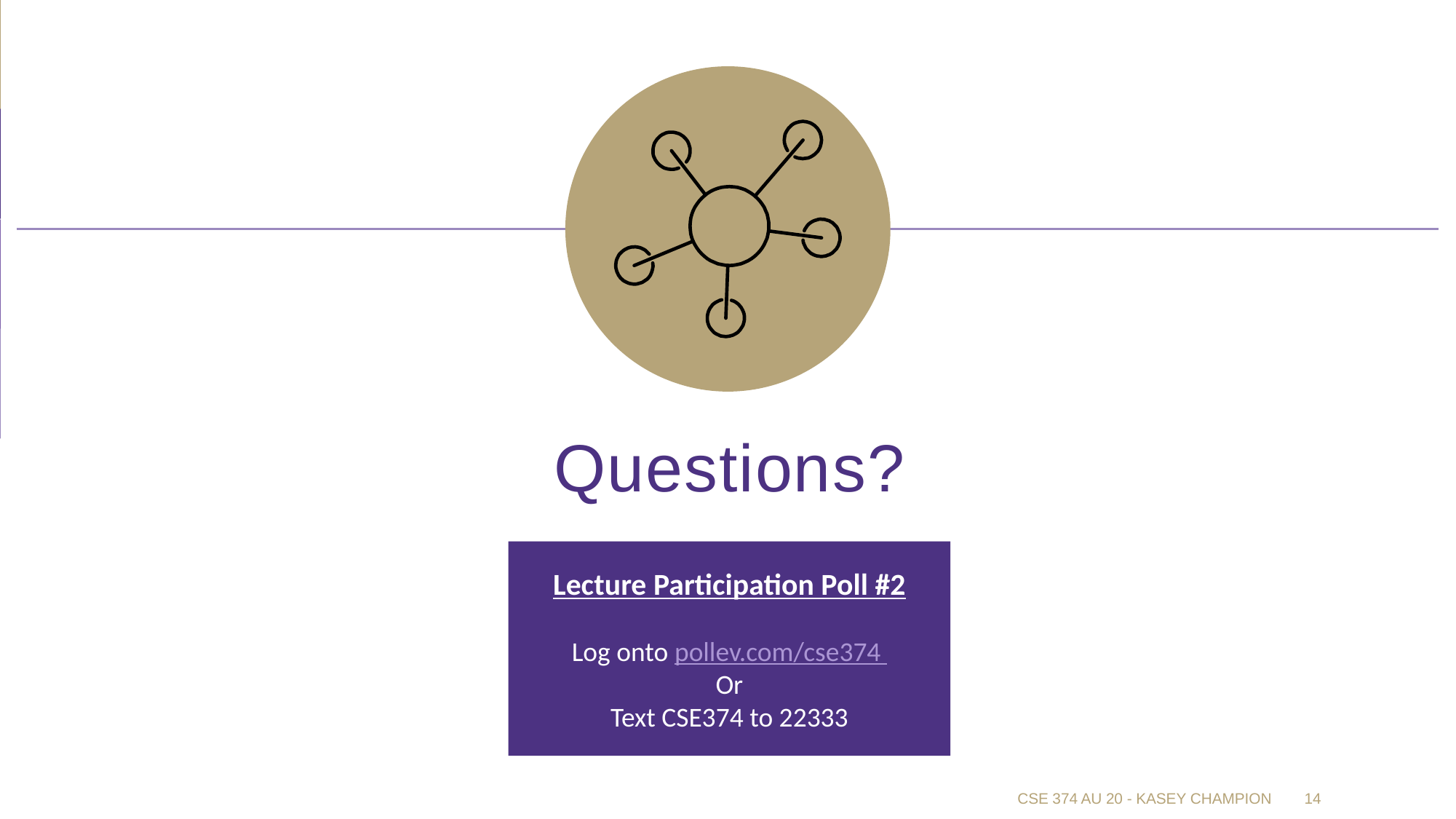

# Questions?
Lecture Participation Poll #2

Log onto pollev.com/cse374
Or
Text CSE374 to 22333
CSE 374 au 20 - Kasey Champion
14